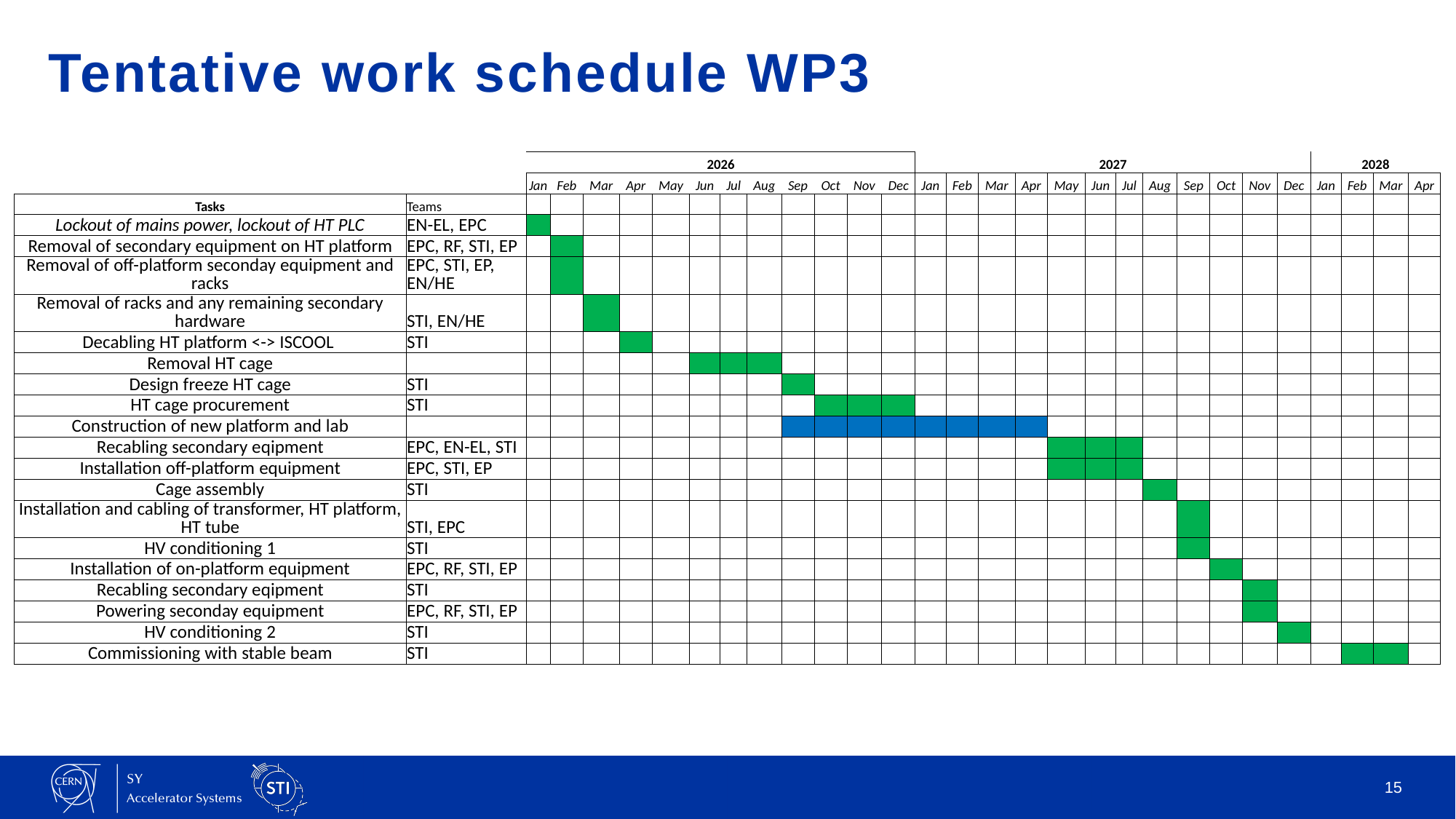

# Tentative work schedule WP3
|  |  |  |  |  | 2026 |  |  |  |  |  |  |  |  |  |  |  | 2027 |  |  |  |  |  |  |  |  |  |  |  | 2028 |  |  |  |
| --- | --- | --- | --- | --- | --- | --- | --- | --- | --- | --- | --- | --- | --- | --- | --- | --- | --- | --- | --- | --- | --- | --- | --- | --- | --- | --- | --- | --- | --- | --- | --- | --- |
|  |  |  |  |  | Jan | Feb | Mar | Apr | May | Jun | Jul | Aug | Sep | Oct | Nov | Dec | Jan | Feb | Mar | Apr | May | Jun | Jul | Aug | Sep | Oct | Nov | Dec | Jan | Feb | Mar | Apr |
| Tasks |  |  |  | Teams |  |  |  |  |  |  |  |  |  |  |  |  |  |  |  |  |  |  |  |  |  |  |  |  |  |  |  |  |
| Lockout of mains power, lockout of HT PLC |  |  |  | EN-EL, EPC |  |  |  |  |  |  |  |  |  |  |  |  |  |  |  |  |  |  |  |  |  |  |  |  |  |  |  |  |
| Removal of secondary equipment on HT platform |  |  |  | EPC, RF, STI, EP |  |  |  |  |  |  |  |  |  |  |  |  |  |  |  |  |  |  |  |  |  |  |  |  |  |  |  |  |
| Removal of off-platform seconday equipment and racks |  |  |  | EPC, STI, EP, EN/HE |  |  |  |  |  |  |  |  |  |  |  |  |  |  |  |  |  |  |  |  |  |  |  |  |  |  |  |  |
| Removal of racks and any remaining secondary hardware |  |  |  | STI, EN/HE |  |  |  |  |  |  |  |  |  |  |  |  |  |  |  |  |  |  |  |  |  |  |  |  |  |  |  |  |
| Decabling HT platform <-> ISCOOL |  |  |  | STI |  |  |  |  |  |  |  |  |  |  |  |  |  |  |  |  |  |  |  |  |  |  |  |  |  |  |  |  |
| Removal HT cage |  |  |  |  |  |  |  |  |  |  |  |  |  |  |  |  |  |  |  |  |  |  |  |  |  |  |  |  |  |  |  |  |
| Design freeze HT cage |  |  |  | STI |  |  |  |  |  |  |  |  |  |  |  |  |  |  |  |  |  |  |  |  |  |  |  |  |  |  |  |  |
| HT cage procurement |  |  |  | STI |  |  |  |  |  |  |  |  |  |  |  |  |  |  |  |  |  |  |  |  |  |  |  |  |  |  |  |  |
| Construction of new platform and lab |  |  |  |  |  |  |  |  |  |  |  |  |  |  |  |  |  |  |  |  |  |  |  |  |  |  |  |  |  |  |  |  |
| Recabling secondary eqipment |  |  |  | EPC, EN-EL, STI |  |  |  |  |  |  |  |  |  |  |  |  |  |  |  |  |  |  |  |  |  |  |  |  |  |  |  |  |
| Installation off-platform equipment |  |  |  | EPC, STI, EP |  |  |  |  |  |  |  |  |  |  |  |  |  |  |  |  |  |  |  |  |  |  |  |  |  |  |  |  |
| Cage assembly |  |  |  | STI |  |  |  |  |  |  |  |  |  |  |  |  |  |  |  |  |  |  |  |  |  |  |  |  |  |  |  |  |
| Installation and cabling of transformer, HT platform, HT tube |  |  |  | STI, EPC |  |  |  |  |  |  |  |  |  |  |  |  |  |  |  |  |  |  |  |  |  |  |  |  |  |  |  |  |
| HV conditioning 1 |  |  |  | STI |  |  |  |  |  |  |  |  |  |  |  |  |  |  |  |  |  |  |  |  |  |  |  |  |  |  |  |  |
| Installation of on-platform equipment |  |  |  | EPC, RF, STI, EP |  |  |  |  |  |  |  |  |  |  |  |  |  |  |  |  |  |  |  |  |  |  |  |  |  |  |  |  |
| Recabling secondary eqipment |  |  |  | STI |  |  |  |  |  |  |  |  |  |  |  |  |  |  |  |  |  |  |  |  |  |  |  |  |  |  |  |  |
| Powering seconday equipment |  |  |  | EPC, RF, STI, EP |  |  |  |  |  |  |  |  |  |  |  |  |  |  |  |  |  |  |  |  |  |  |  |  |  |  |  |  |
| HV conditioning 2 |  |  |  | STI |  |  |  |  |  |  |  |  |  |  |  |  |  |  |  |  |  |  |  |  |  |  |  |  |  |  |  |  |
| Commissioning with stable beam |  |  |  | STI |  |  |  |  |  |  |  |  |  |  |  |  |  |  |  |  |  |  |  |  |  |  |  |  |  |  |  |  |
15